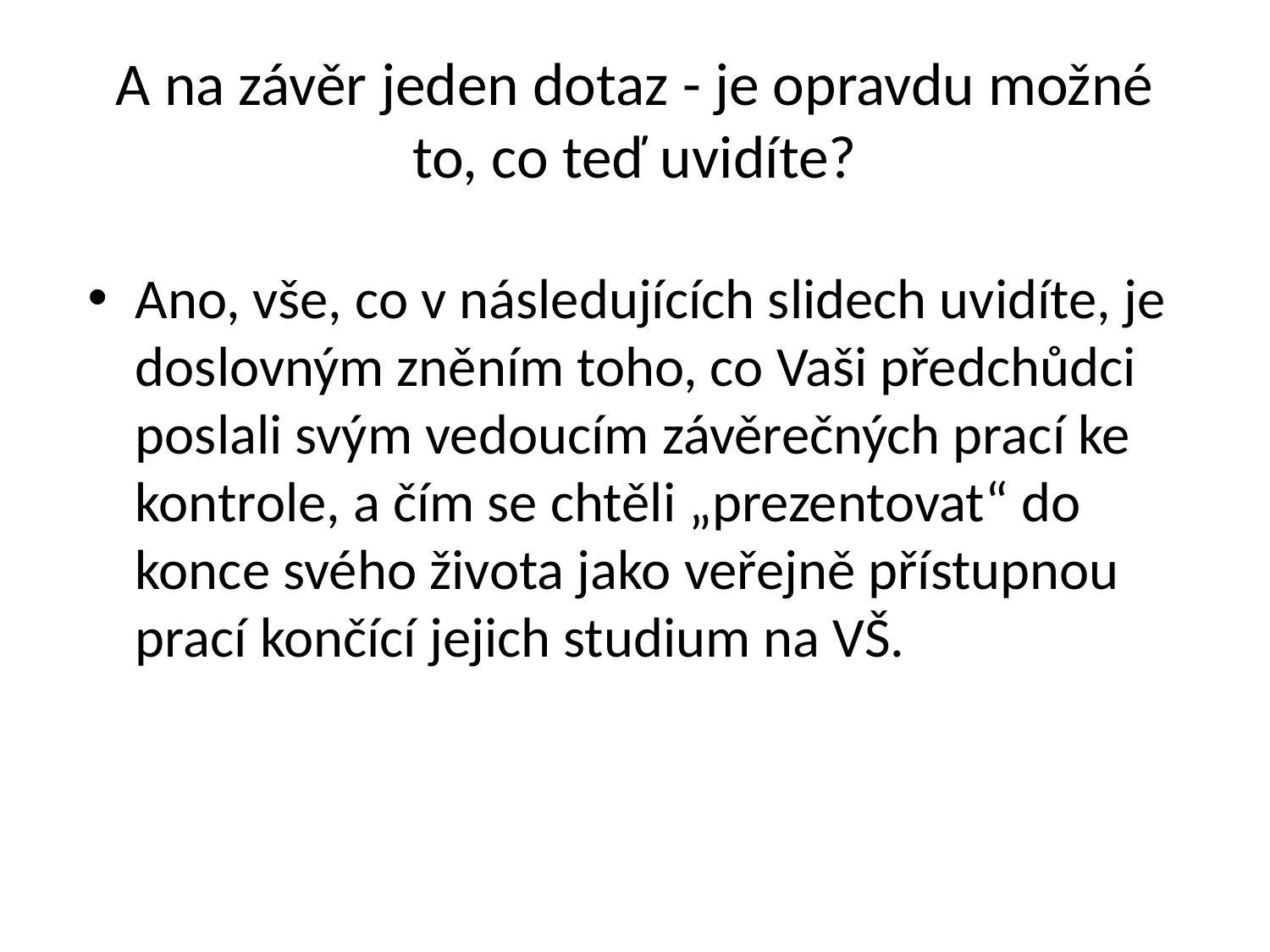

# A na závěr jeden dotaz - je opravdu možné to, co teď uvidíte?
Ano, vše, co v následujících slidech uvidíte, je doslovným zněním toho, co Vaši předchůdci poslali svým vedoucím závěrečných prací ke kontrole, a čím se chtěli „prezentovat“ do konce svého života jako veřejně přístupnou prací končící jejich studium na VŠ.